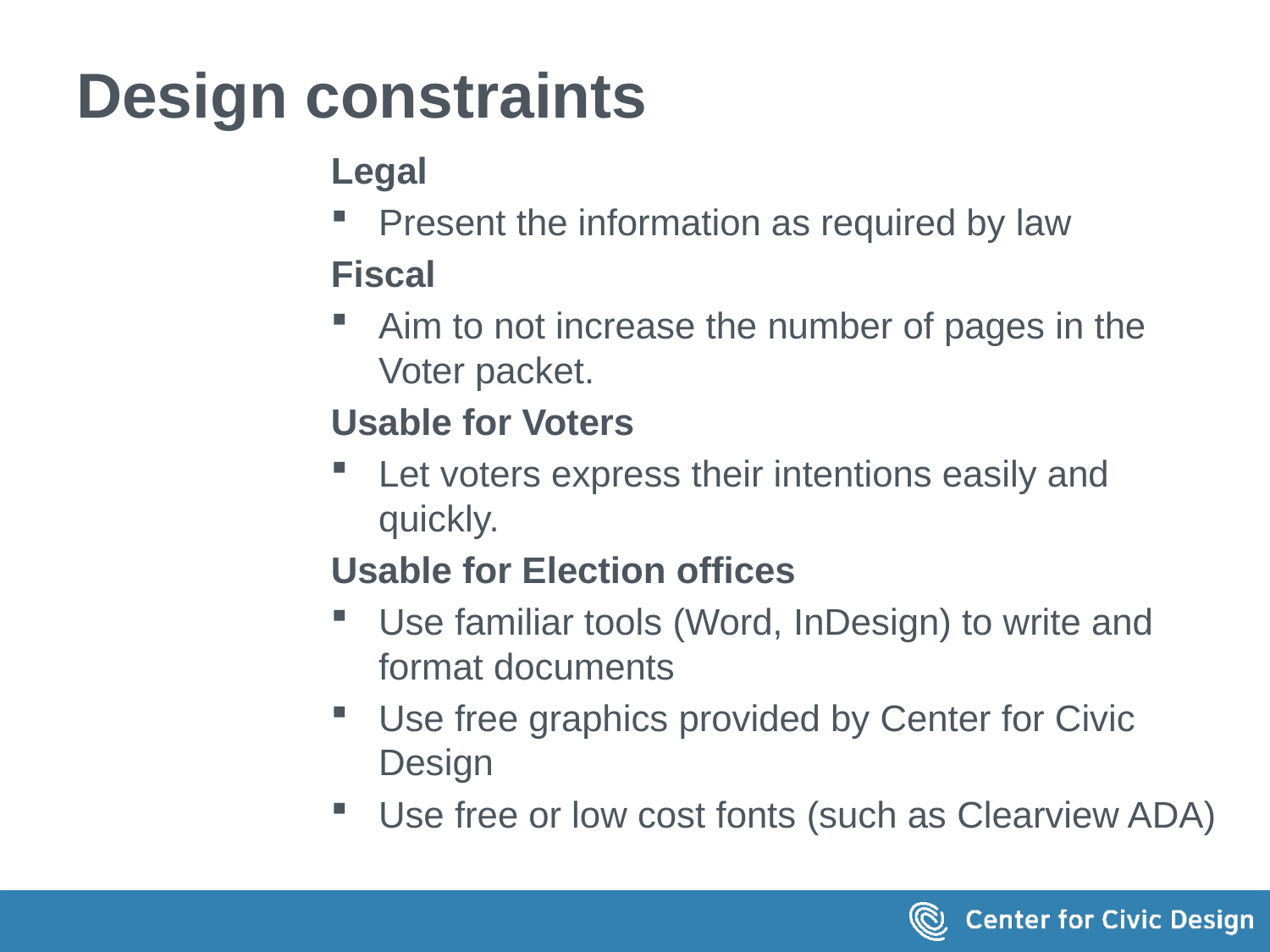

# Design constraints
Legal
Present the information as required by law
Fiscal
Aim to not increase the number of pages in the Voter packet.
Usable for Voters
Let voters express their intentions easily and quickly.
Usable for Election offices
Use familiar tools (Word, InDesign) to write and format documents
Use free graphics provided by Center for Civic Design
Use free or low cost fonts (such as Clearview ADA)